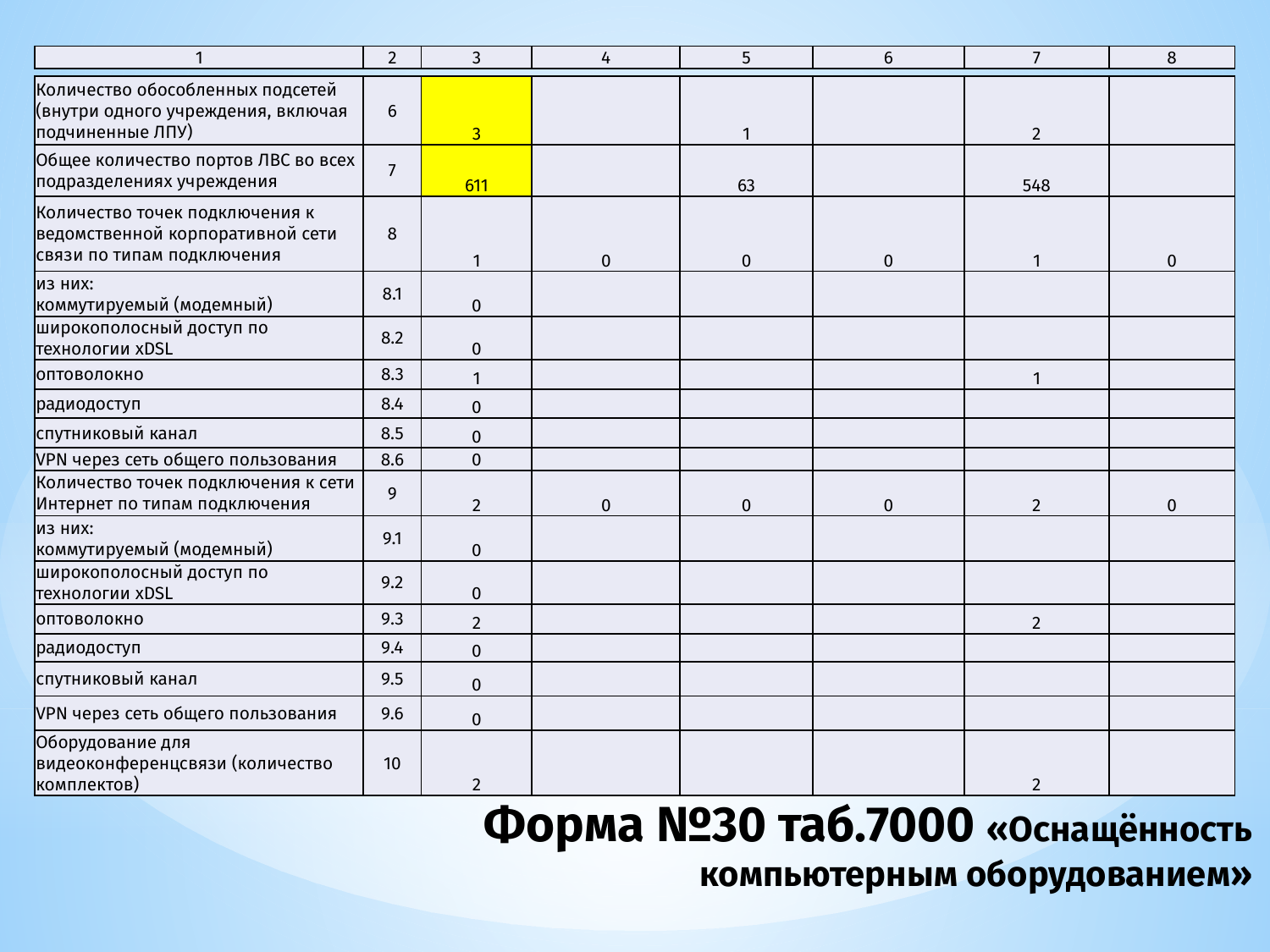

| 1 | 2 | 3 | 4 | 5 | 6 | 7 | 8 |
| --- | --- | --- | --- | --- | --- | --- | --- |
| Количество обособленных подсетей (внутри одного учреждения, включая подчиненные ЛПУ) | 6 | 3 |  | 1 |  | 2 |  |
| --- | --- | --- | --- | --- | --- | --- | --- |
| Общее количество портов ЛВС во всех подразделениях учреждения | 7 | 611 |  | 63 |  | 548 |  |
| Количество точек подключения к ведомственной корпоративной сети связи по типам подключения | 8 | 1 | 0 | 0 | 0 | 1 | 0 |
| из них: коммутируемый (модемный) | 8.1 | 0 |  |  |  |  |  |
| широкополосный доступ по технологии xDSL | 8.2 | 0 |  |  |  |  |  |
| оптоволокно | 8.3 | 1 |  |  |  | 1 |  |
| радиодоступ | 8.4 | 0 |  |  |  |  |  |
| спутниковый канал | 8.5 | 0 |  |  |  |  |  |
| VPN через сеть общего пользования | 8.6 | 0 |  |  |  |  |  |
| Количество точек подключения к сети Интернет по типам подключения | 9 | 2 | 0 | 0 | 0 | 2 | 0 |
| из них: коммутируемый (модемный) | 9.1 | 0 |  |  |  |  |  |
| широкополосный доступ по технологии xDSL | 9.2 | 0 |  |  |  |  |  |
| оптоволокно | 9.3 | 2 |  |  |  | 2 |  |
| радиодоступ | 9.4 | 0 |  |  |  |  |  |
| спутниковый канал | 9.5 | 0 |  |  |  |  |  |
| VPN через сеть общего пользования | 9.6 | 0 |  |  |  |  |  |
| Оборудование для видеоконференцсвязи (количество комплектов) | 10 | 2 |  |  |  | 2 |  |
# Форма №30 таб.7000 «Оснащённость компьютерным оборудованием»